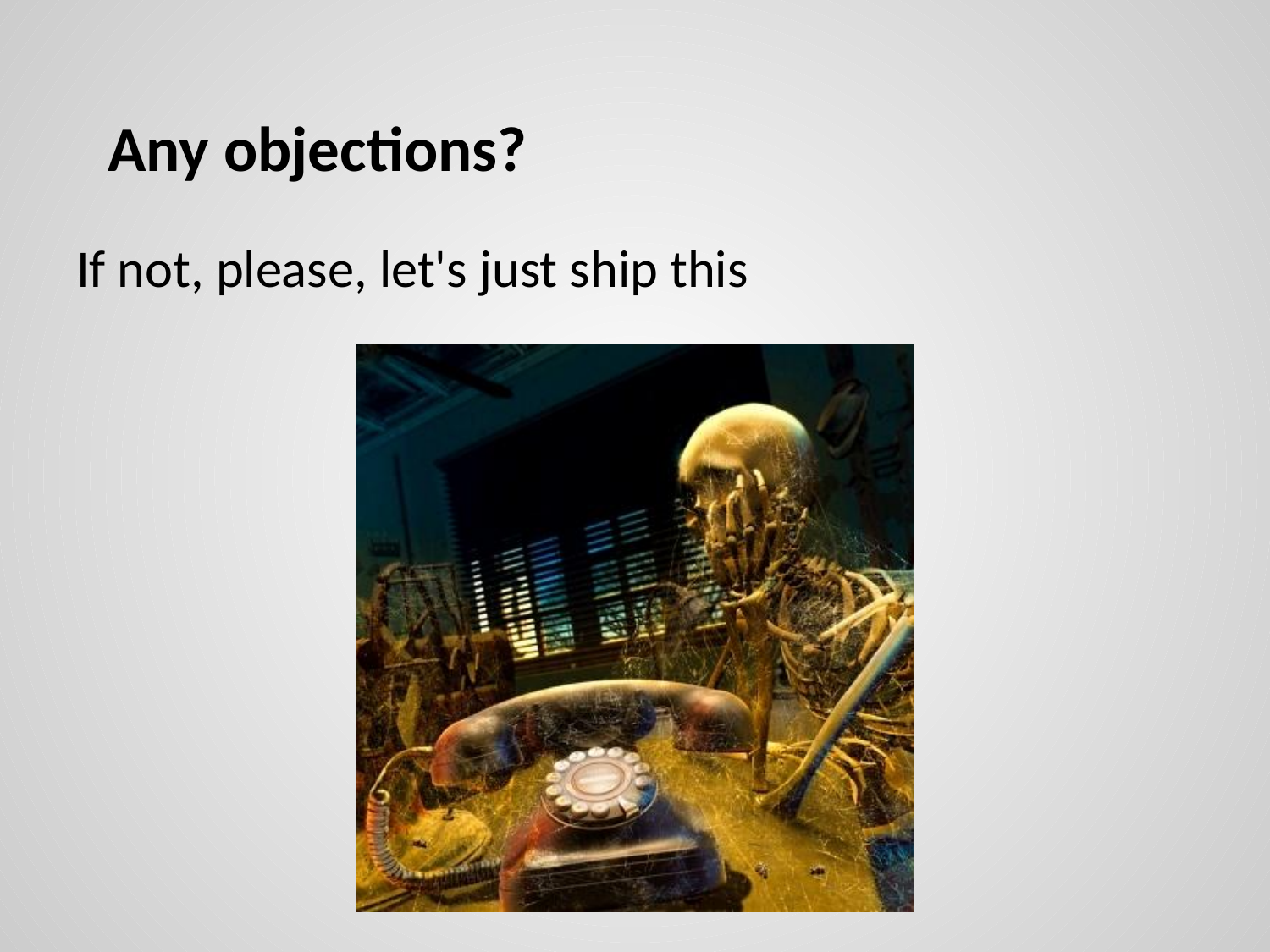

# Any objections?
If not, please, let's just ship this